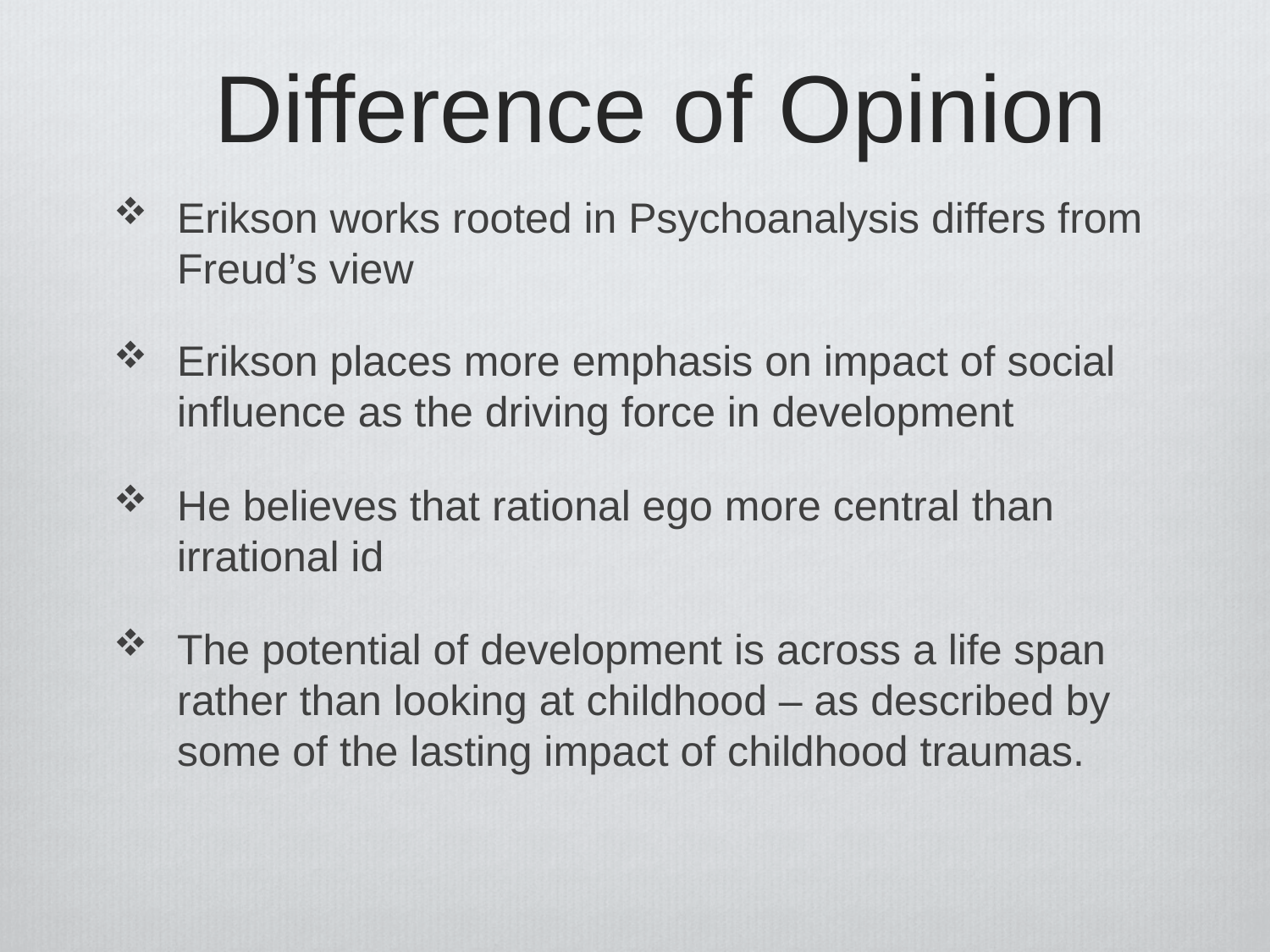

# Difference of Opinion
Erikson works rooted in Psychoanalysis differs from Freud’s view
Erikson places more emphasis on impact of social influence as the driving force in development
He believes that rational ego more central than irrational id
The potential of development is across a life span rather than looking at childhood – as described by some of the lasting impact of childhood traumas.